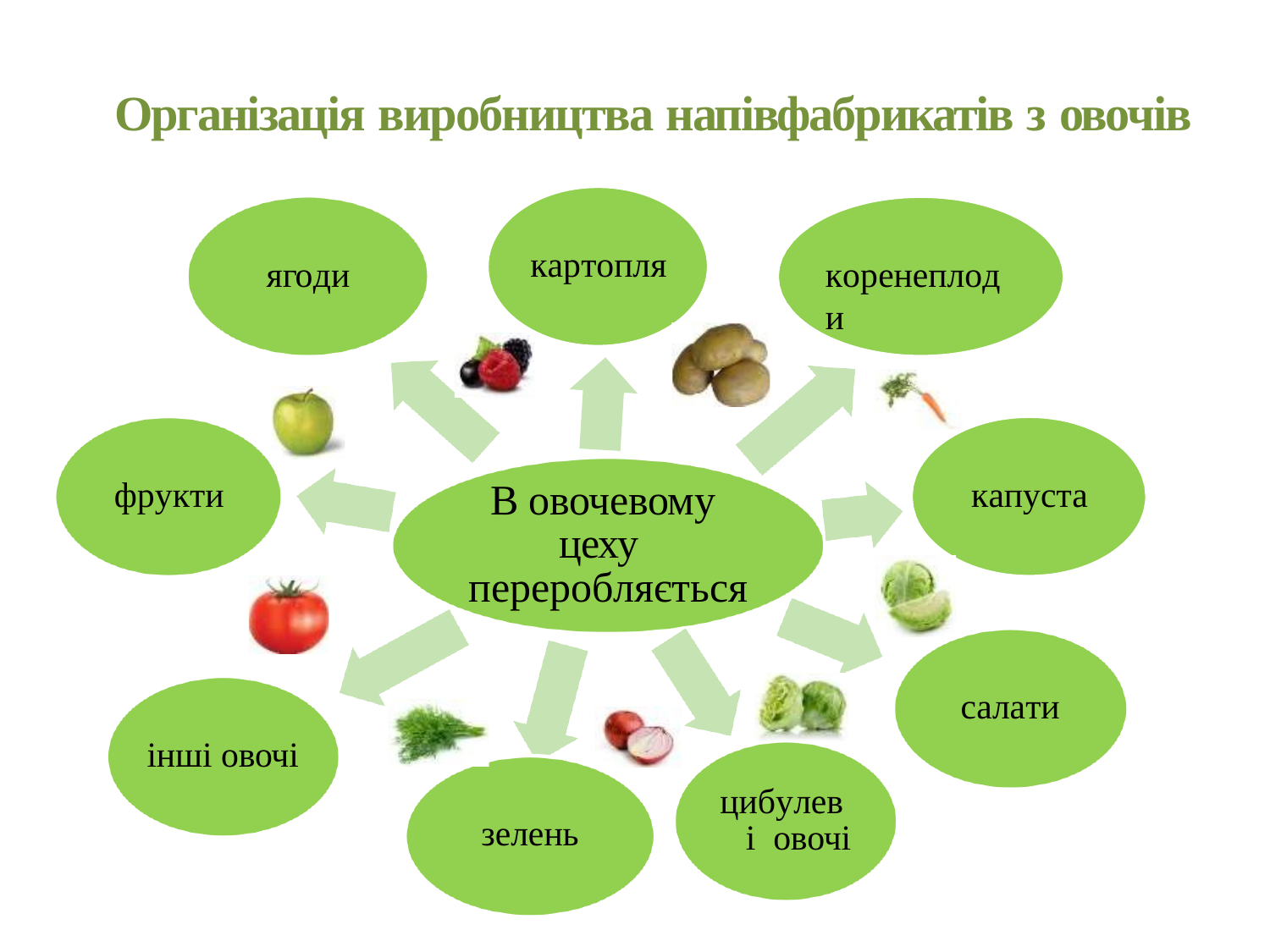

# Організація виробництва напівфабрикатів з овочів

картопля
ягоди
коренеплоди

фрукти
капуста
В овочевому  цеху   переробляється

салати

інші овочі
цибулеві  овочі
зелень